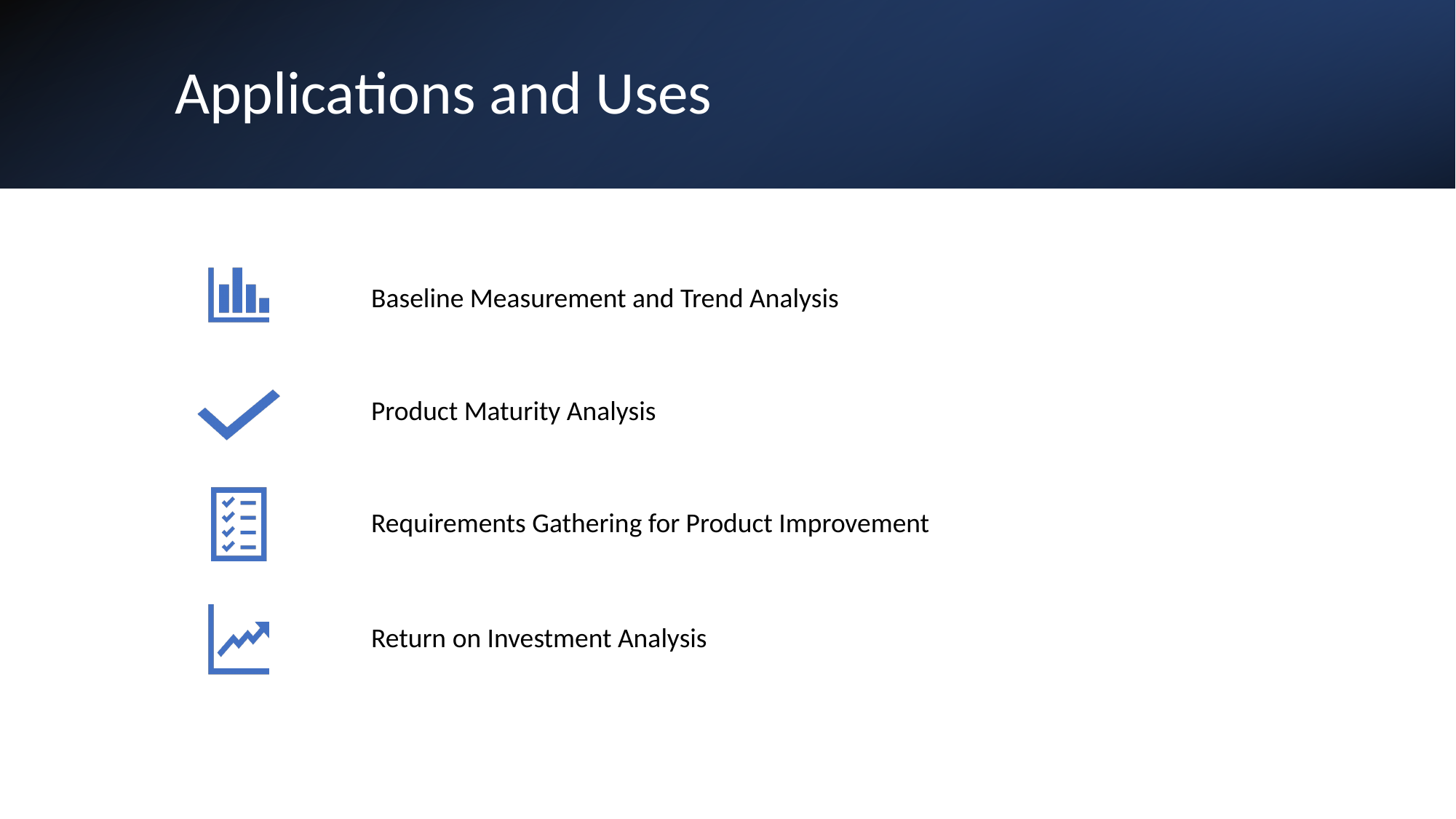

# Applications and Uses

Baseline Measurement and Trend Analysis

Product Maturity Analysis

Requirements Gathering for Product Improvement

Return on Investment Analysis
9